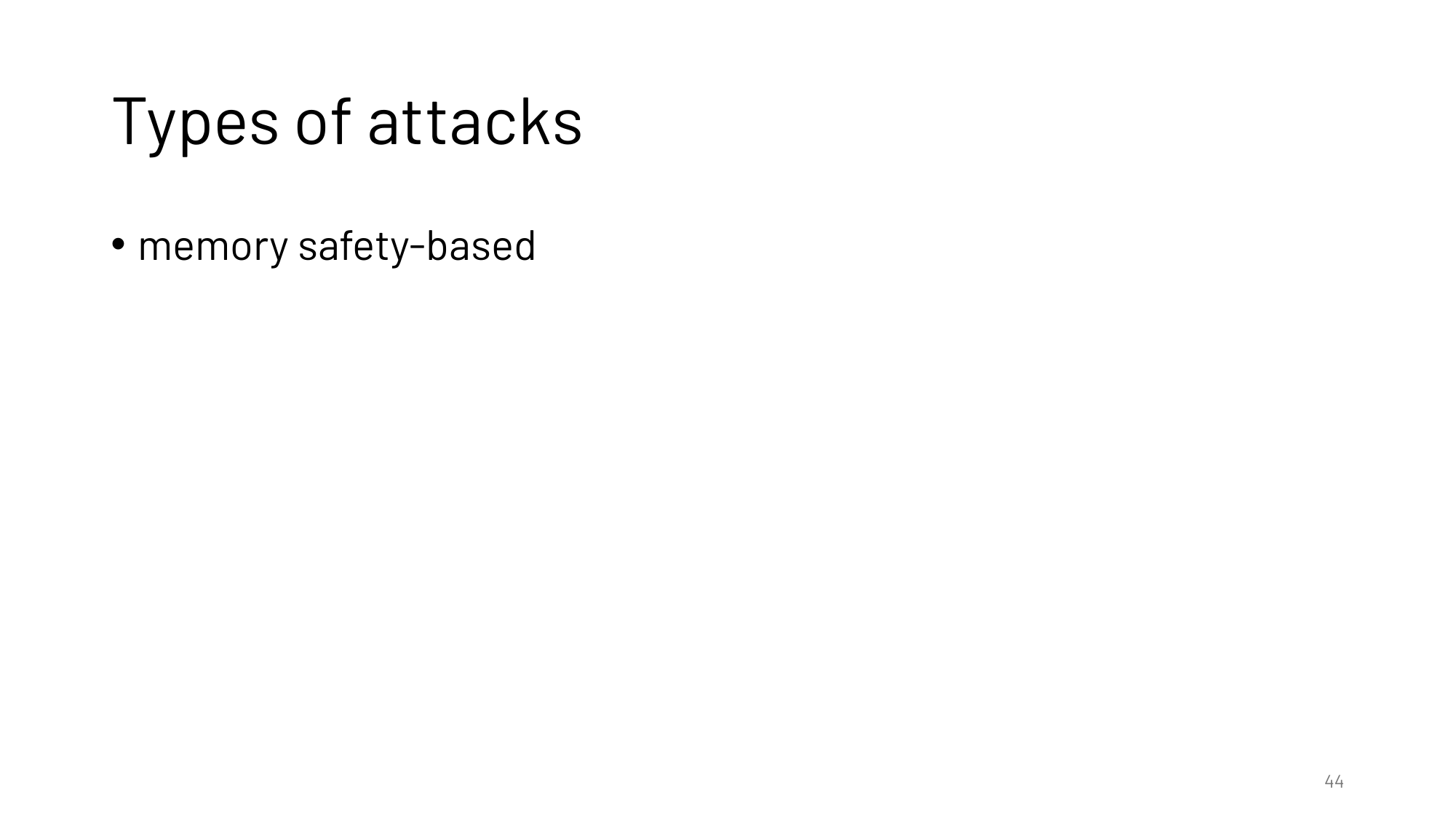

# Types of attacks
memory safety-based

44